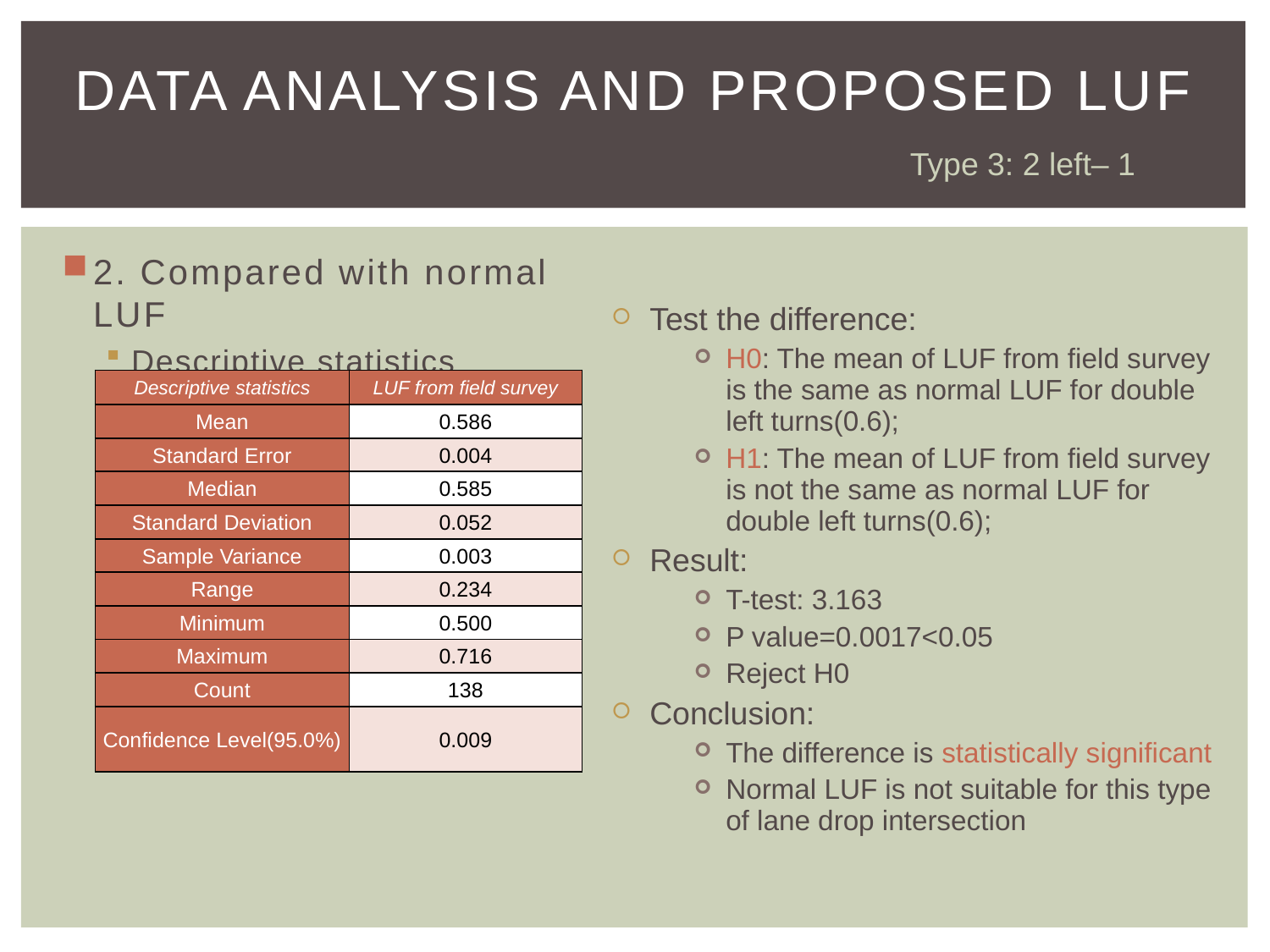

# Data analysis and proposed LUF
Type 3: 2 left– 1
2. Compared with normal LUF
Descriptive statistics

Test the difference:
H0: The mean of LUF from field survey is the same as normal LUF for double left turns(0.6);
H1: The mean of LUF from field survey is not the same as normal LUF for double left turns(0.6);
Result:
T-test: 3.163
P value=0.0017<0.05
Reject H0
Conclusion:
The difference is statistically significant
Normal LUF is not suitable for this type of lane drop intersection

| Descriptive statistics | LUF from field survey |
| --- | --- |
| Mean | 0.586 |
| Standard Error | 0.004 |
| Median | 0.585 |
| Standard Deviation | 0.052 |
| Sample Variance | 0.003 |
| Range | 0.234 |
| Minimum | 0.500 |
| Maximum | 0.716 |
| Count | 138 |
| Confidence Level(95.0%) | 0.009 |